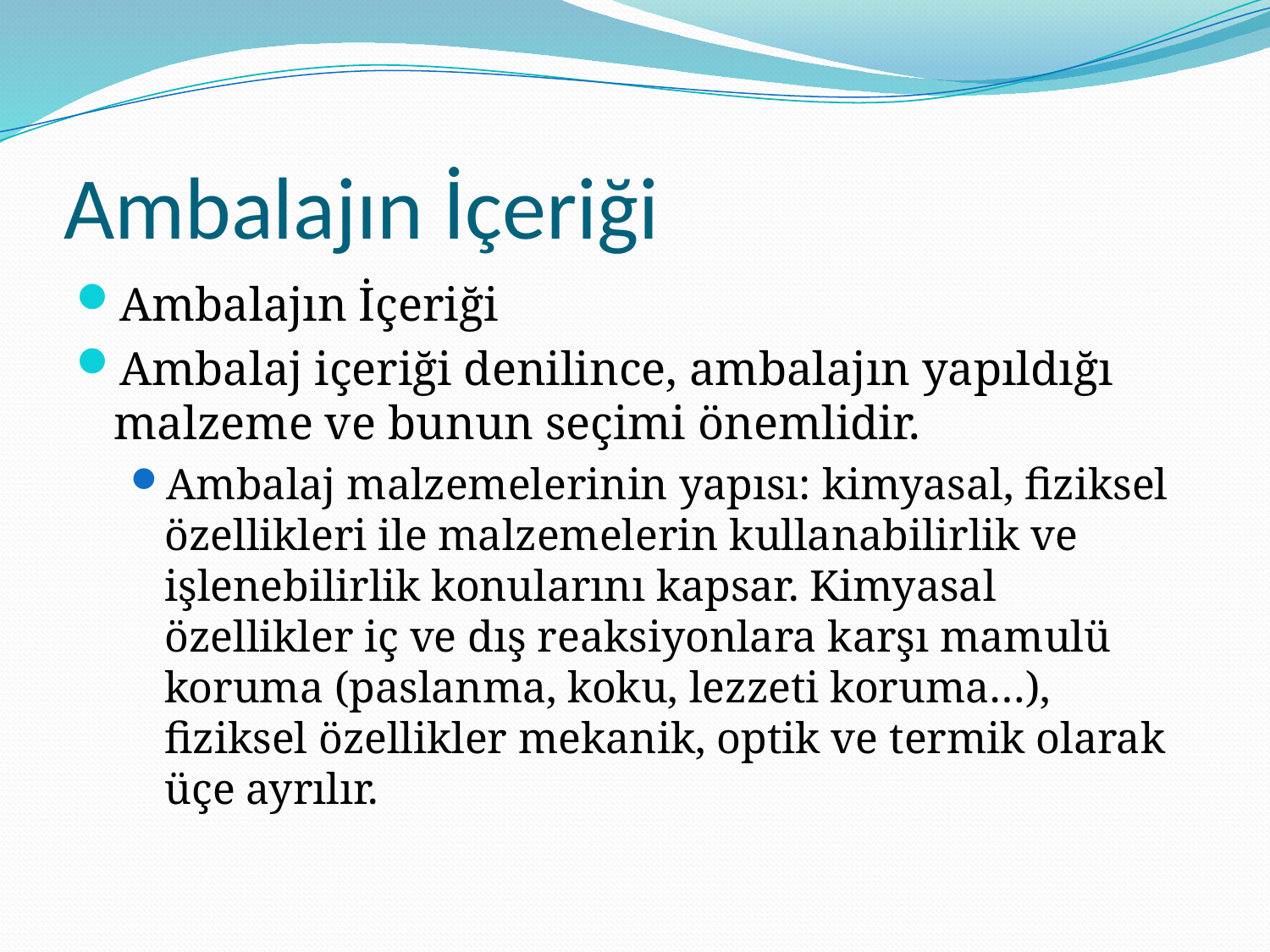

# Ambalajın İçeriği
Ambalajın İçeriği
Ambalaj içeriği denilince, ambalajın yapıldığı malzeme ve bunun seçimi önemlidir.
Ambalaj malzemelerinin yapısı: kimyasal, fiziksel özellikleri ile malzemelerin kullanabilirlik ve işlenebilirlik konularını kapsar. Kimyasal özellikler iç ve dış reaksiyonlara karşı mamulü koruma (paslanma, koku, lezzeti koruma…), fiziksel özellikler mekanik, optik ve termik olarak üçe ayrılır.